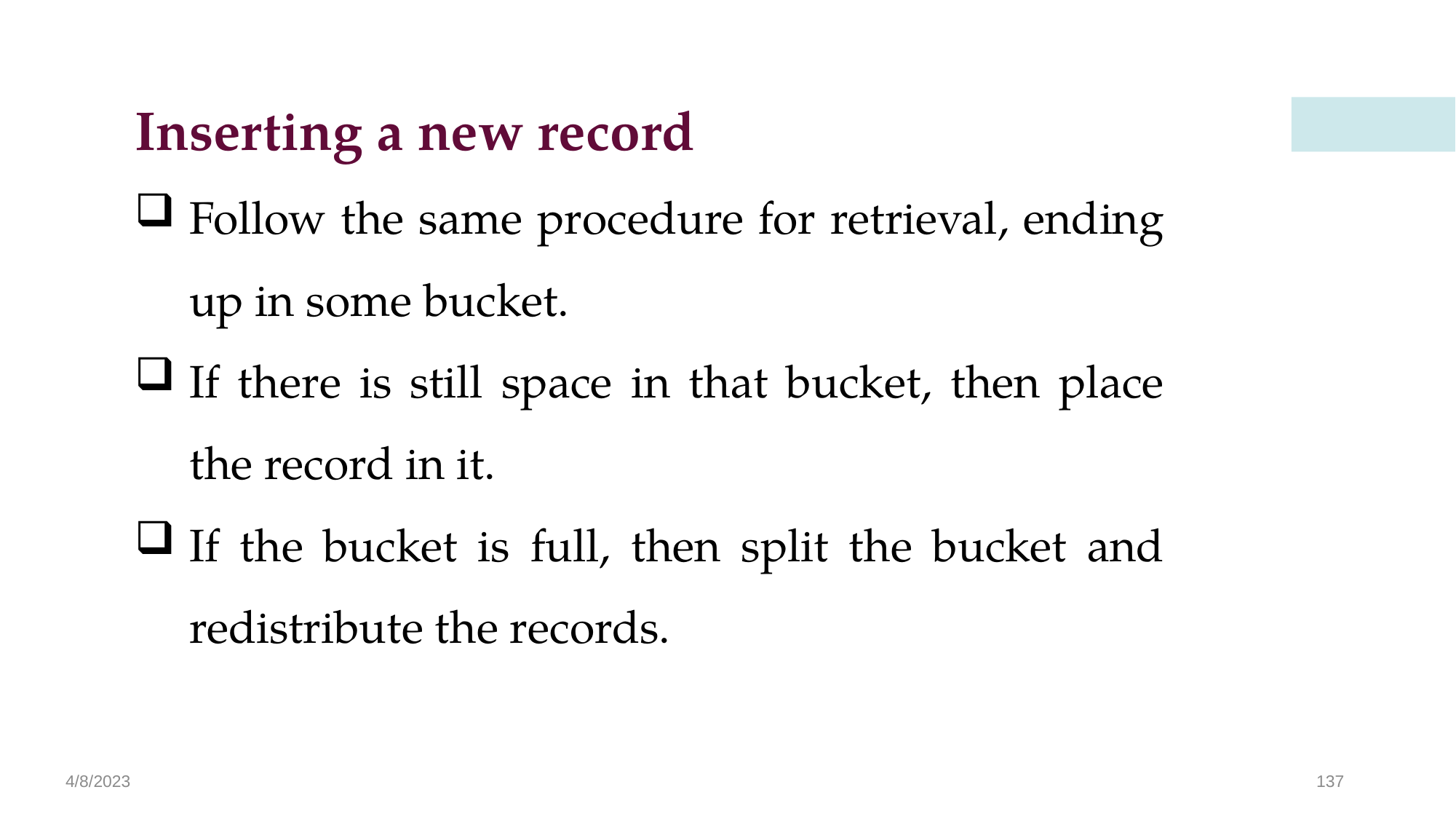

Inserting a new record
Follow the same procedure for retrieval, ending up in some bucket.
If there is still space in that bucket, then place the record in it.
If the bucket is full, then split the bucket and redistribute the records.
4/8/2023

137